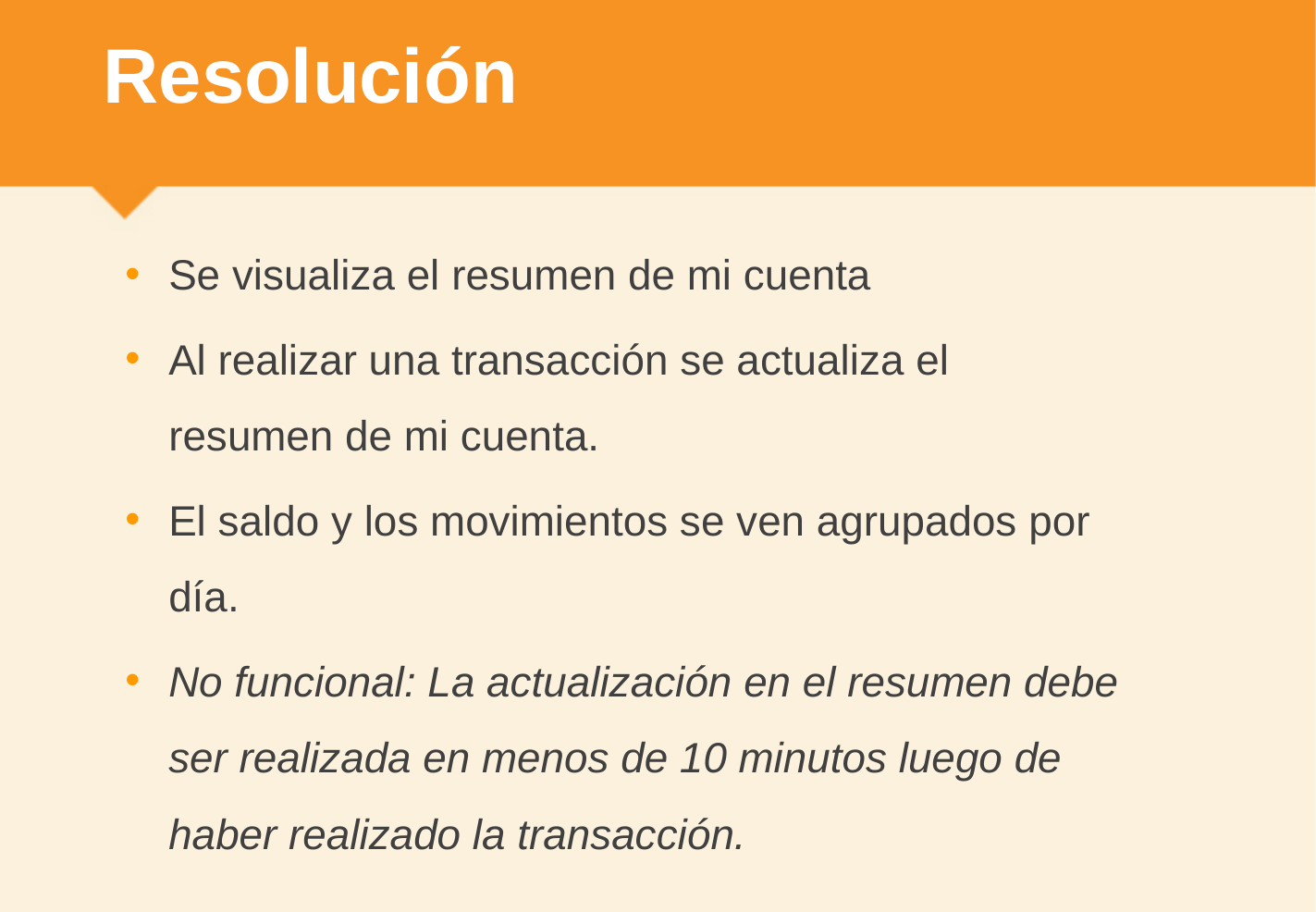

# Resolución
Se visualiza el resumen de mi cuenta
Al realizar una transacción se actualiza el resumen de mi cuenta.
El saldo y los movimientos se ven agrupados por día.
No funcional: La actualización en el resumen debe ser realizada en menos de 10 minutos luego de haber realizado la transacción.